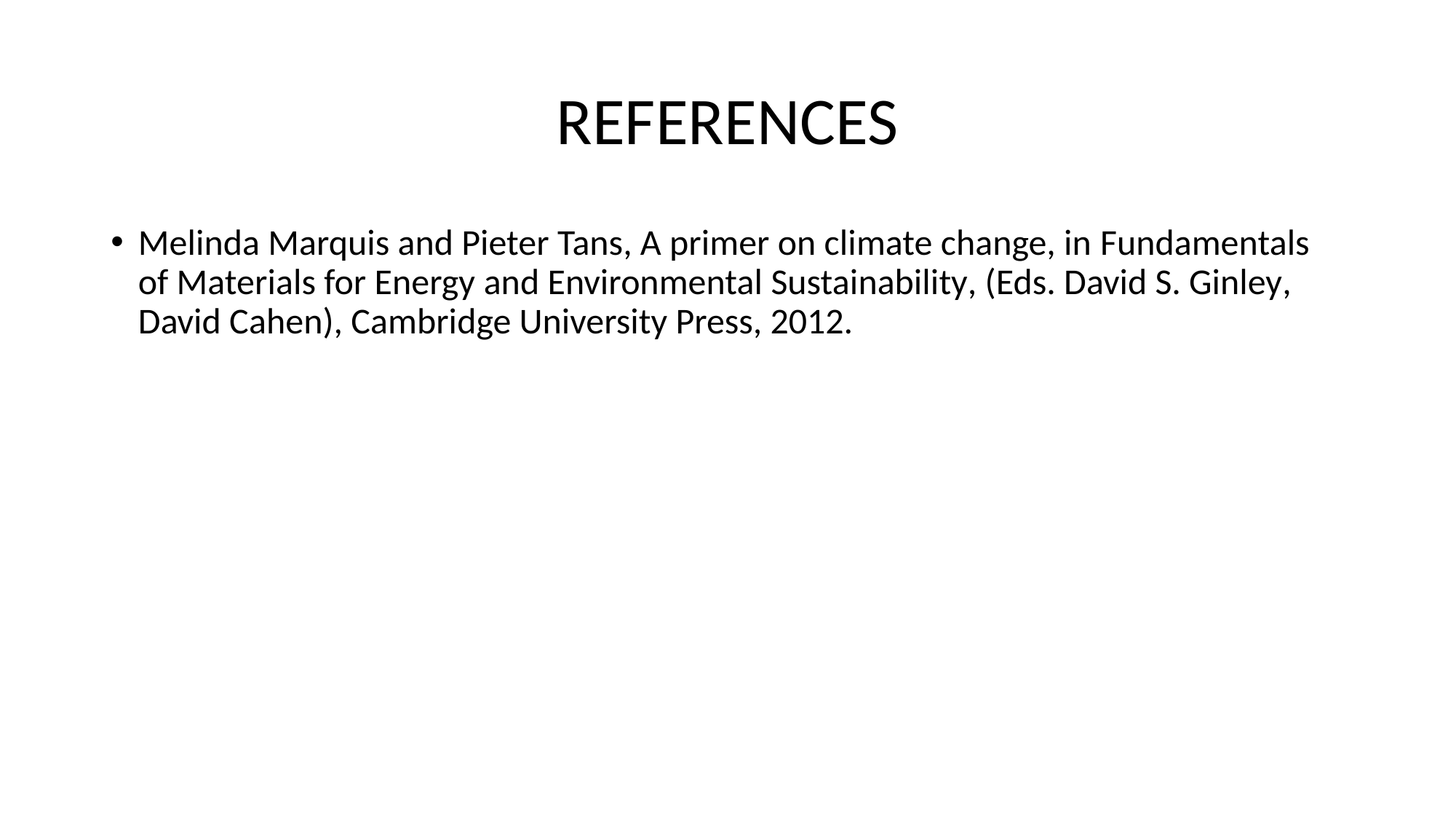

# REFERENCES
Melinda Marquis and Pieter Tans, A primer on climate change, in Fundamentals of Materials for Energy and Environmental Sustainability, (Eds. David S. Ginley, David Cahen), Cambridge University Press, 2012.